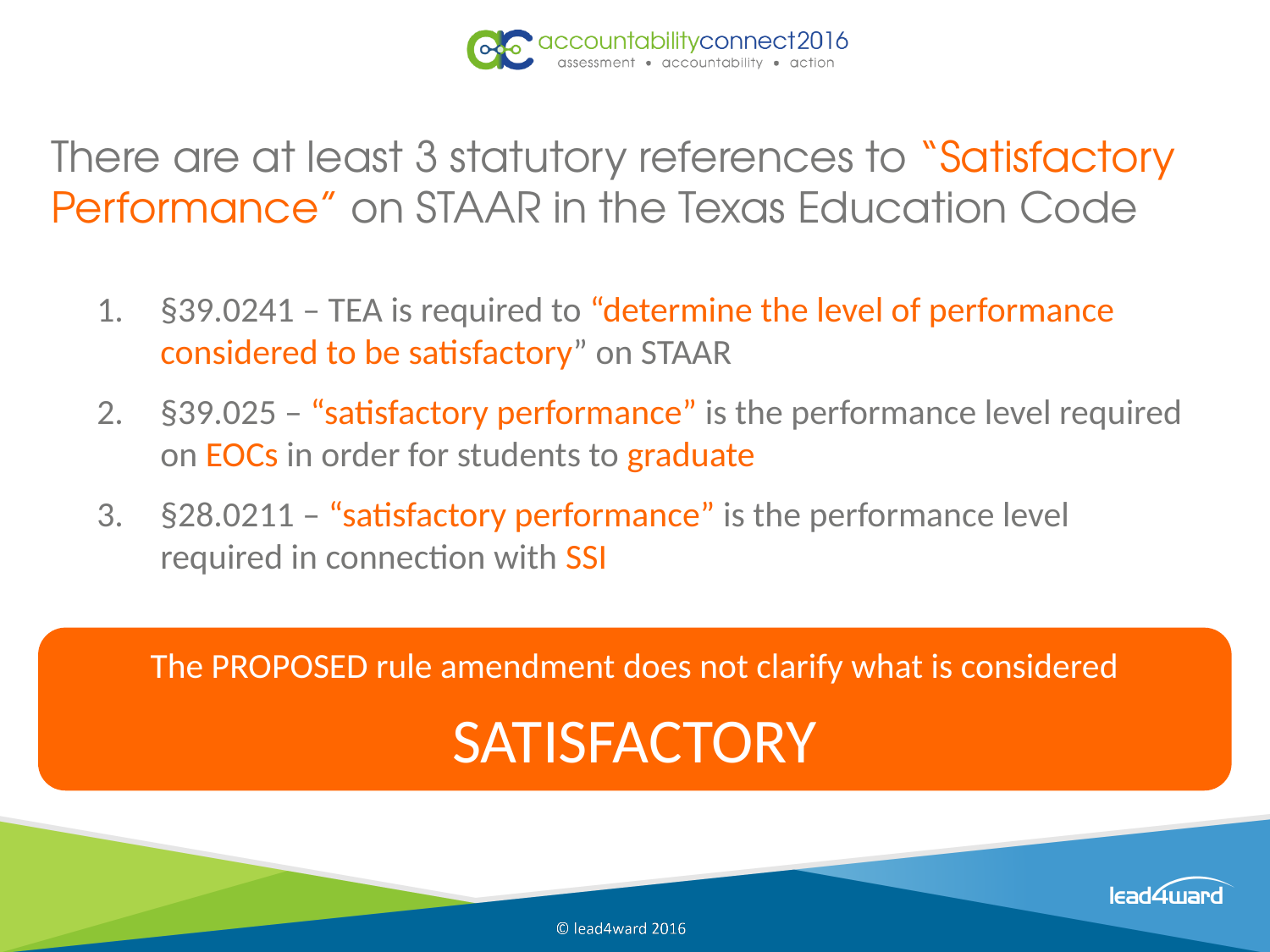

# There are at least 3 statutory references to “Satisfactory Performance” on STAAR in the Texas Education Code
§39.0241 – TEA is required to “determine the level of performance considered to be satisfactory” on STAAR
§39.025 – “satisfactory performance” is the performance level required on EOCs in order for students to graduate
§28.0211 – “satisfactory performance” is the performance level required in connection with SSI
The PROPOSED rule amendment does not clarify what is considered
SATISFACTORY